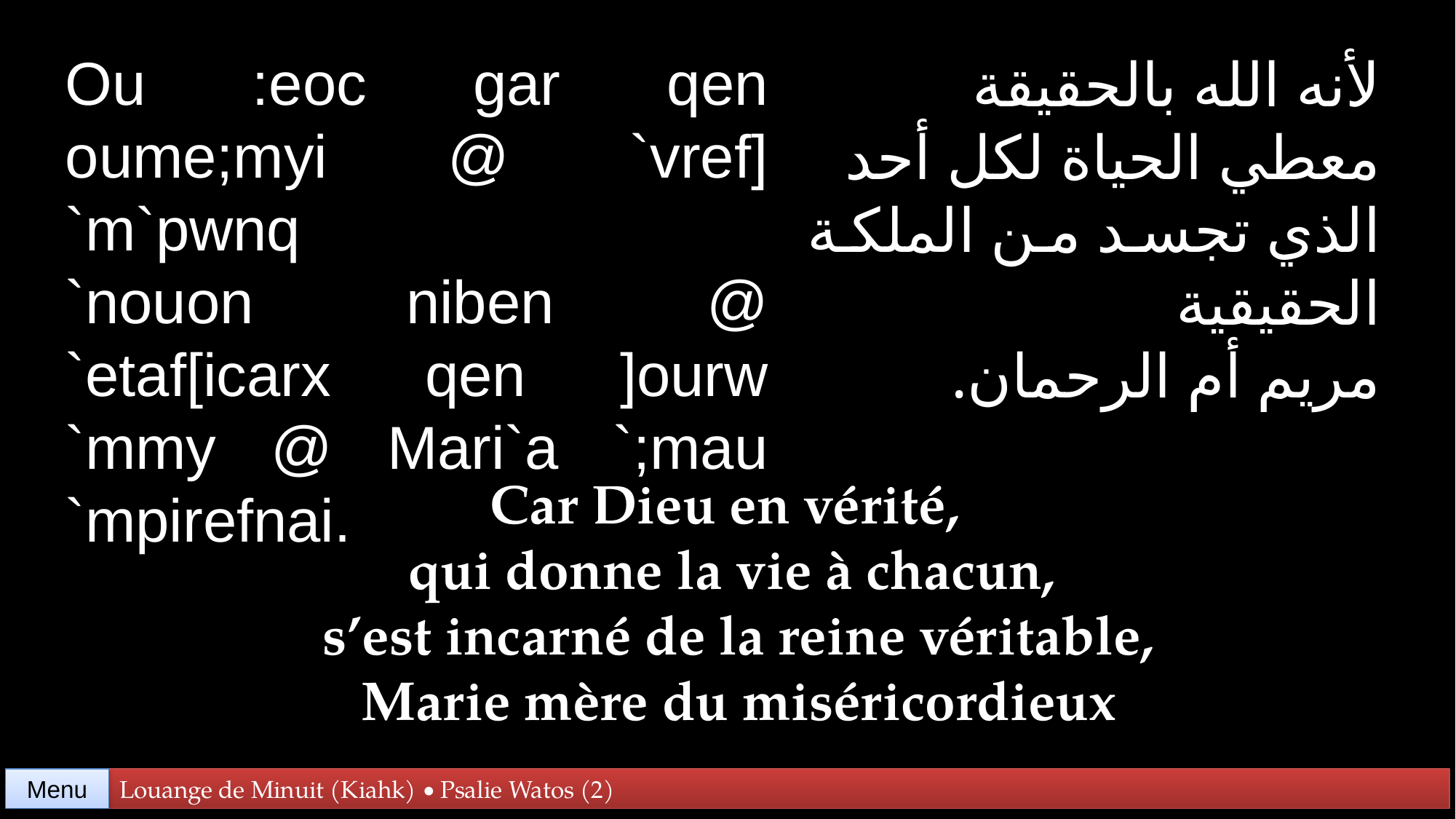

Ou :eoc gar qen oume;myi @ `vref] `m`pwnq
`nouon niben @ `etaf[icarx qen ]ourw `mmy @ Mari`a `;mau `mpirefnai.
لأنه الله بالحقيقة
معطي الحياة لكل أحد
الذي تجسد من الملكة الحقيقية
مريم أم الرحمان.
Car Dieu en vérité,
qui donne la vie à chacun,
 s’est incarné de la reine véritable,
 Marie mère du miséricordieux
Menu
Louange de Minuit (Kiahk) • Psalie Watos (2)